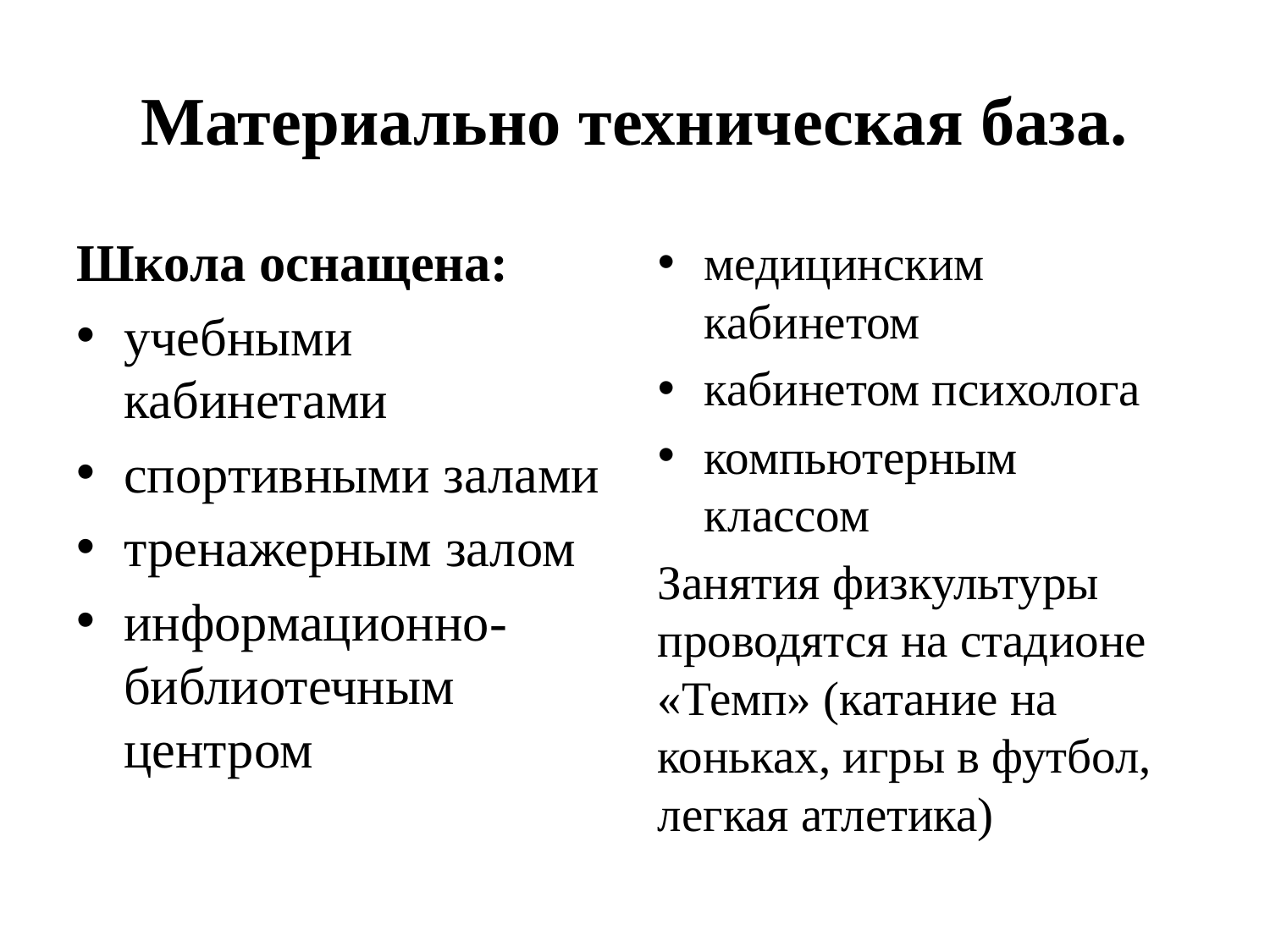

# Материально техническая база.
Школа оснащена:
учебными кабинетами
спортивными залами
тренажерным залом
информационно-библиотечным центром

медицинским кабинетом
кабинетом психолога
компьютерным классом
Занятия физкультуры проводятся на стадионе «Темп» (катание на коньках, игры в футбол, легкая атлетика)